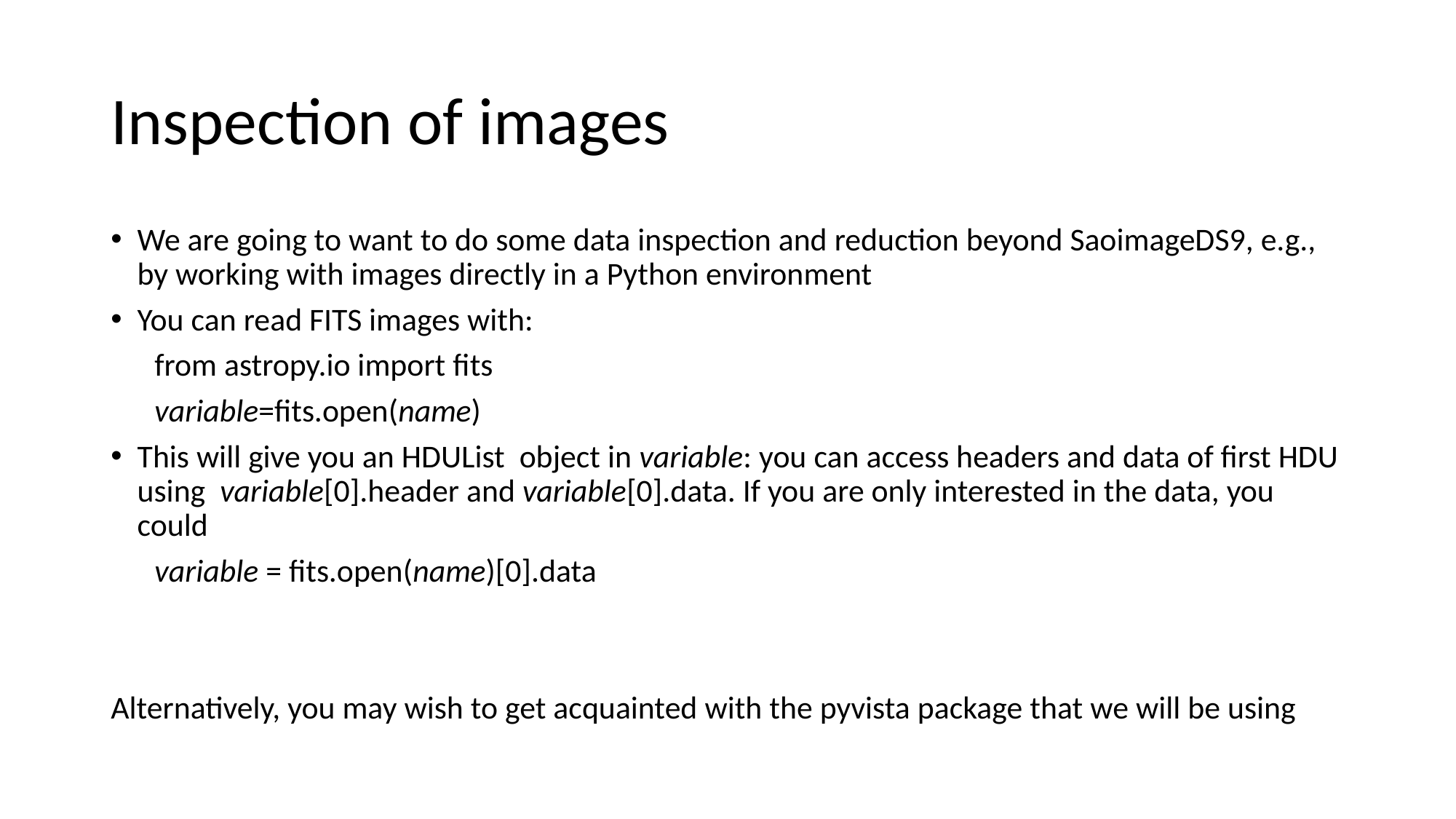

# Inspection of images
We are going to want to do some data inspection and reduction beyond SaoimageDS9, e.g., by working with images directly in a Python environment
You can read FITS images with:
      from astropy.io import fits
      variable=fits.open(name)
This will give you an HDUList  object in variable: you can access headers and data of first HDU using  variable[0].header and variable[0].data. If you are only interested in the data, you could
      variable = fits.open(name)[0].data

Alternatively, you may wish to get acquainted with the pyvista package that we will be using